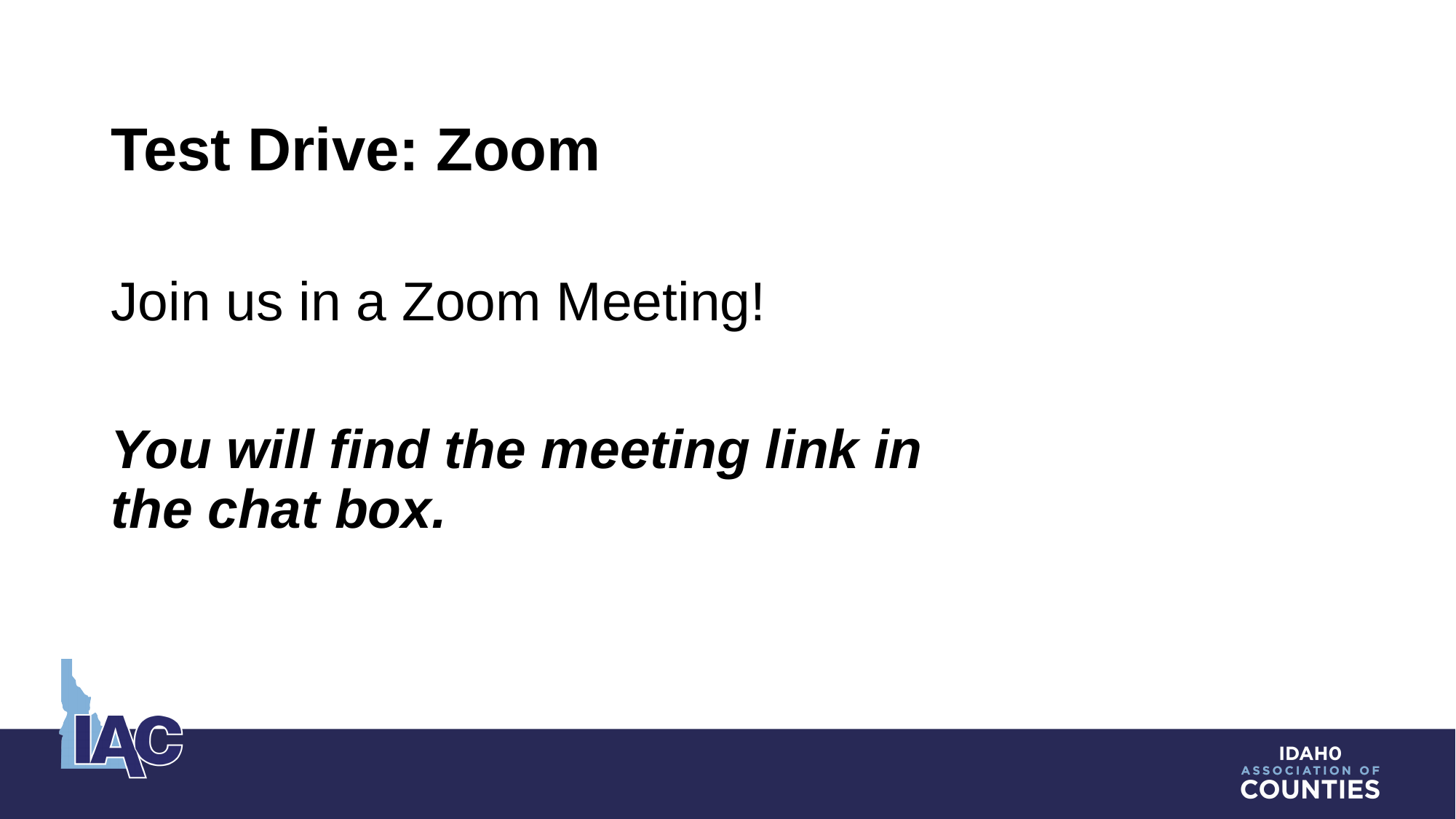

Test Drive: Zoom

Join us in a Zoom Meeting!

You will find the meeting link in the chat box.